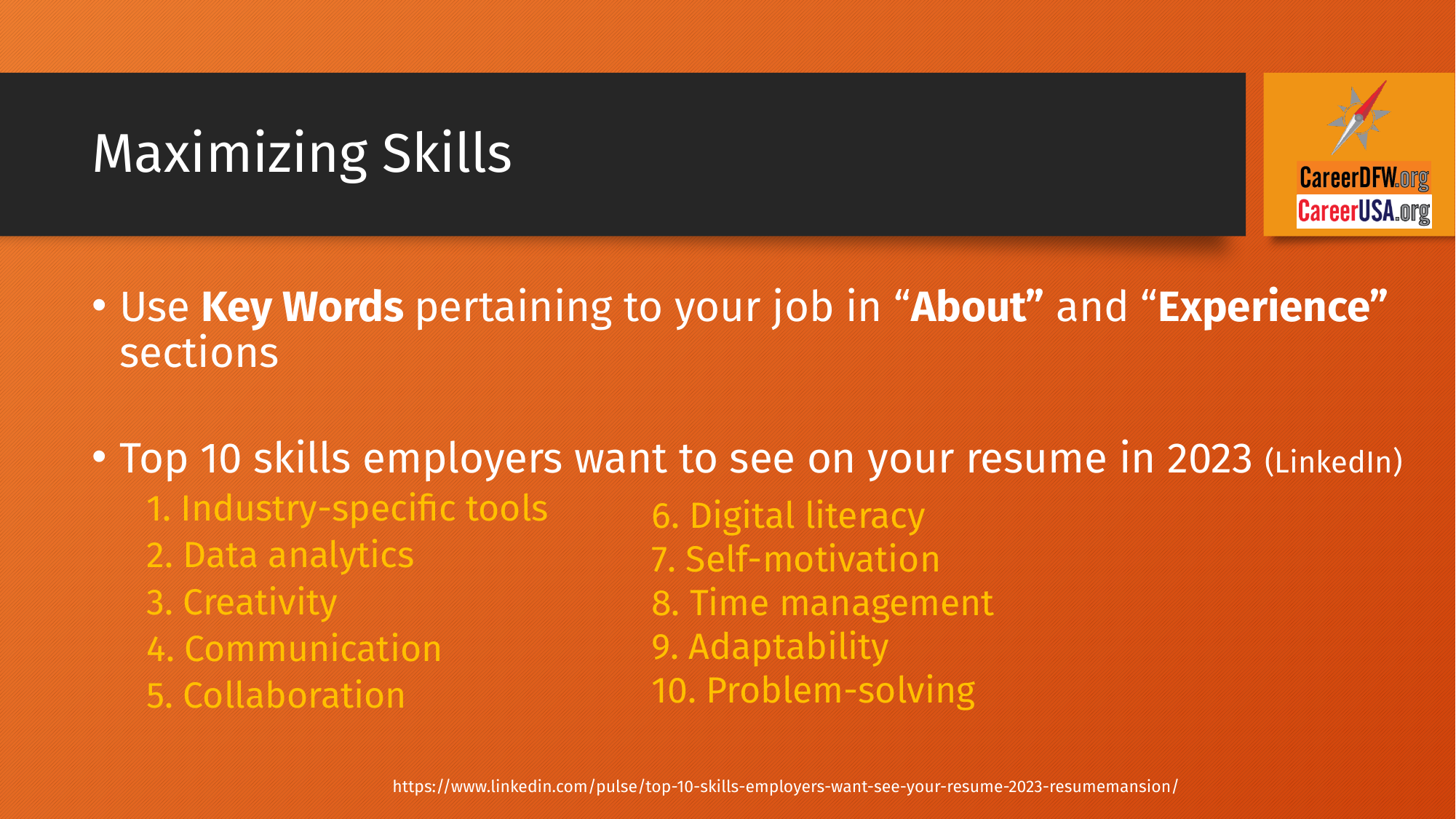

# Maximizing Skills
Use Key Words pertaining to your job in “About” and “Experience” sections

Top 10 skills employers want to see on your resume in 2023 (LinkedIn)
1. Industry-specific tools
2. Data analytics
3. Creativity
4. Communication
5. Collaboration

6. Digital literacy
7. Self-motivation
8. Time management
9. Adaptability
10. Problem-solving
https://www.linkedin.com/pulse/top-10-skills-employers-want-see-your-resume-2023-resumemansion/